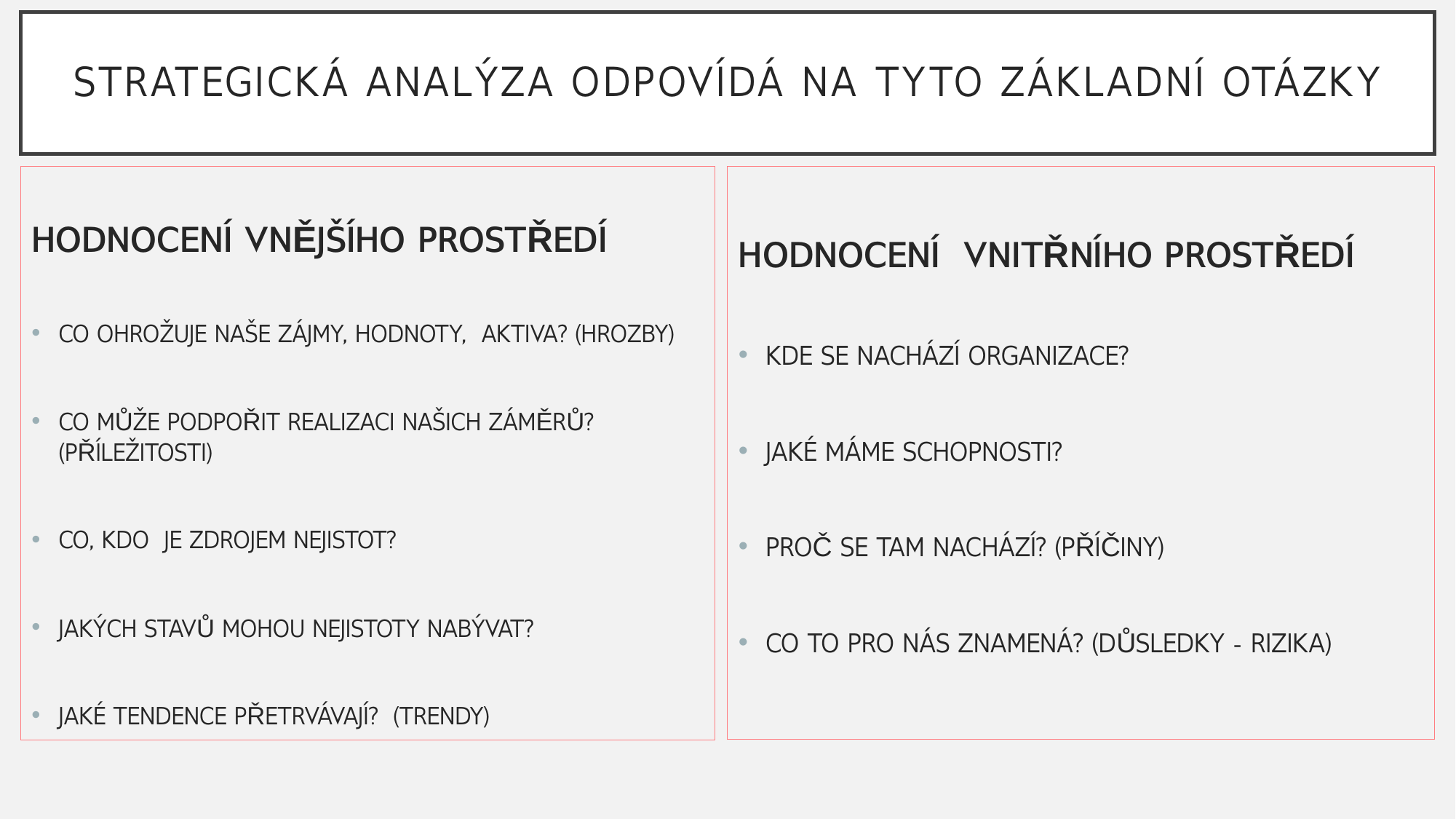

# STRATEGICKÁ ANAlÝZA ODPOVÍDÁ NA TYTO ZÁKLADNÍ OTÁZKY

HODNOCENÍ VNĚJŠÍHO PROSTŘEDÍ

CO OHROŽUJE NAŠE ZÁJMY, HODNOTY,  AKTIVA? (HROZBY)

CO MŮŽE PODPOŘIT REALIZACI NAŠICH ZÁMĚRŮ? (PŘÍLEŽITOSTI)

CO, KDO  JE ZDROJEM NEJISTOT?

JAKÝCH STAVŮ MOHOU NEJISTOTY NABÝVAT?

JAKÉ TENDENCE PŘETRVÁVAJÍ?  (TRENDY)

HODNOCENÍ  VNITŘNÍHO PROSTŘEDÍ

KDE SE NACHÁZÍ ORGANIZACE?

JAKÉ MÁME SCHOPNOSTI?

PROČ SE TAM NACHÁZÍ? (PŘÍČINY)

CO TO PRO NÁS ZNAMENÁ? (DŮSLEDKY - RIZIKA)